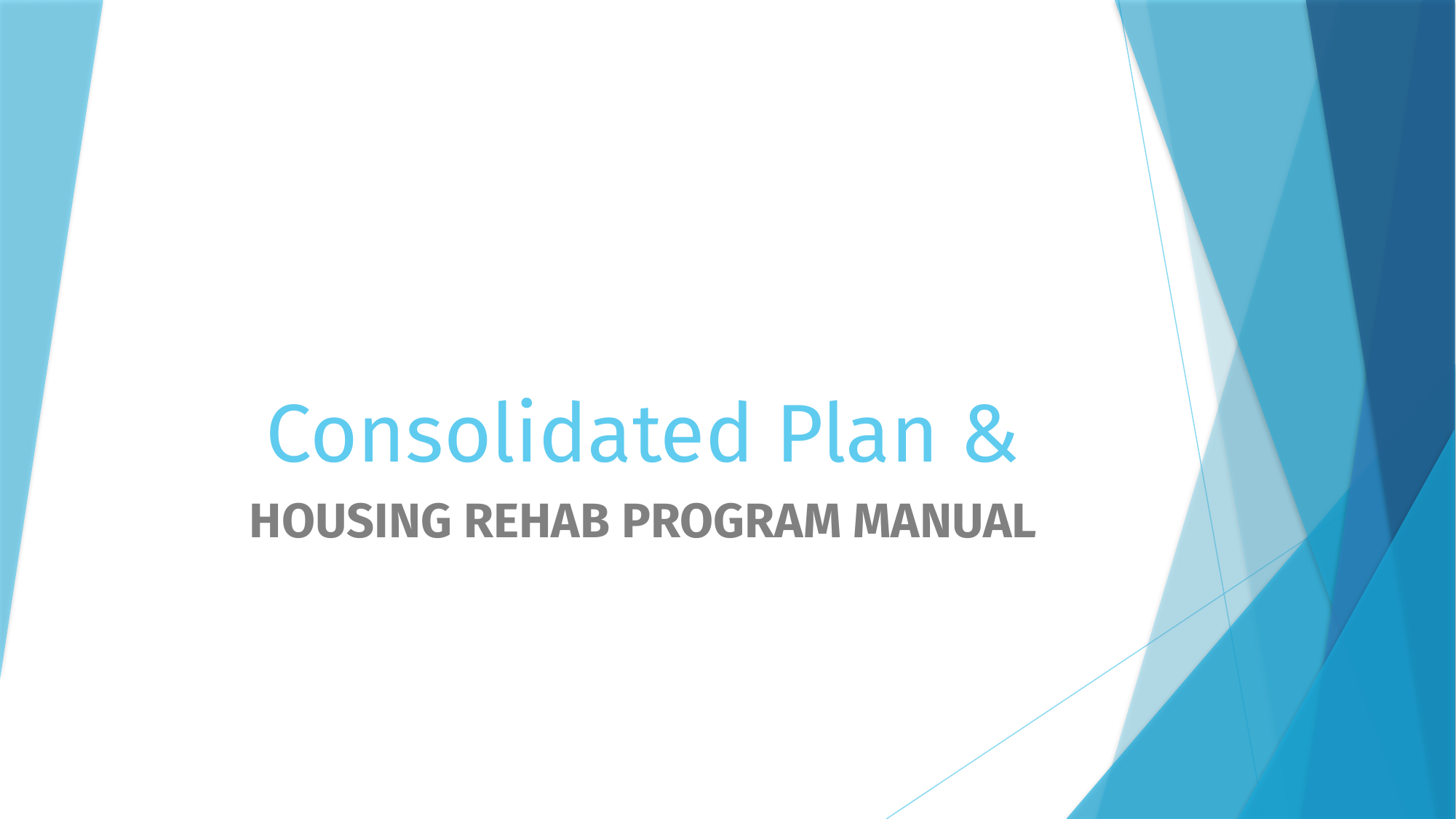

# Consolidated Plan &
HOUSING REHAB PROGRAM MANUAL